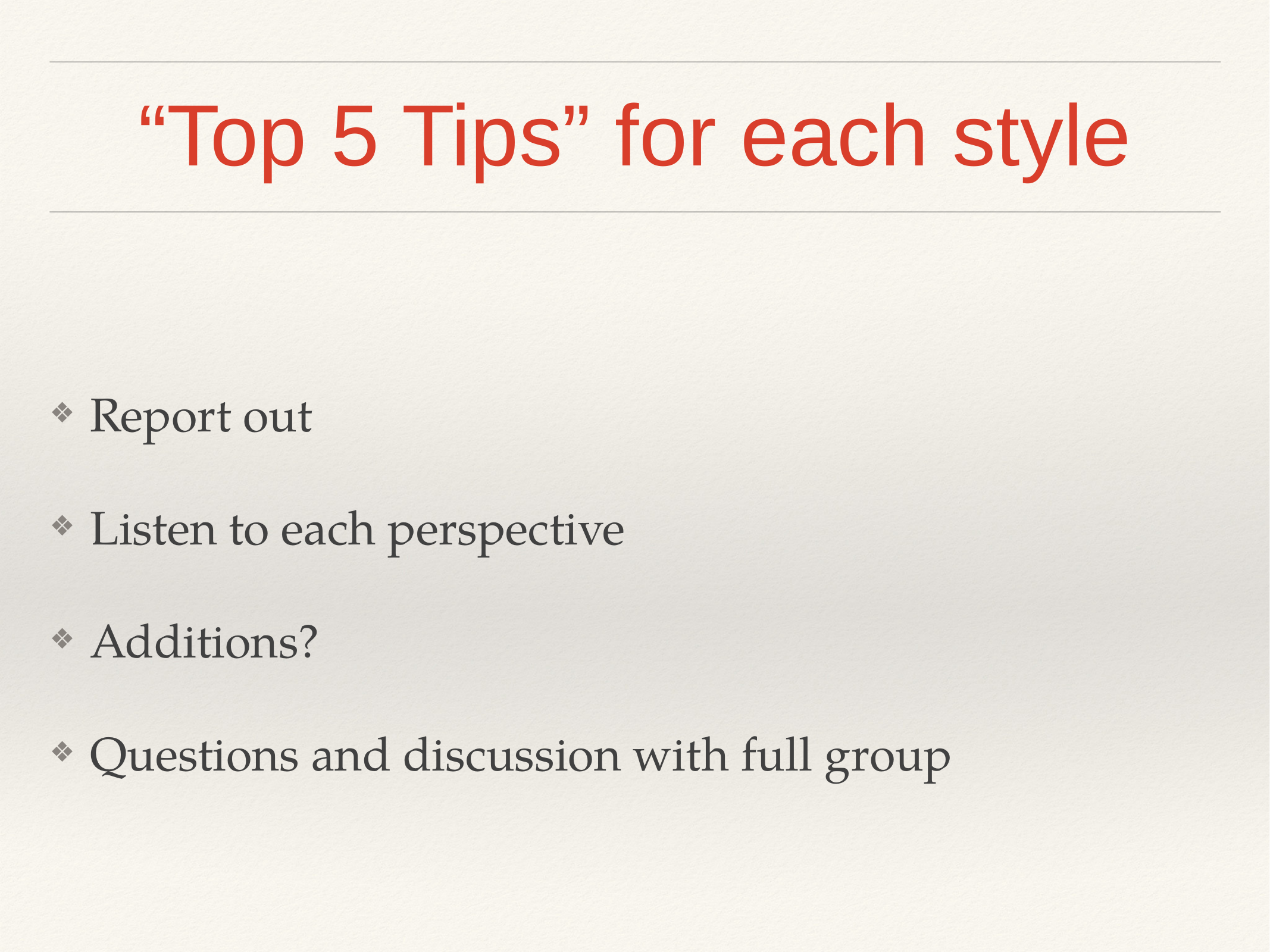

# “Top 5 Tips” for each style
Report out
Listen to each perspective
Additions?
Questions and discussion with full group